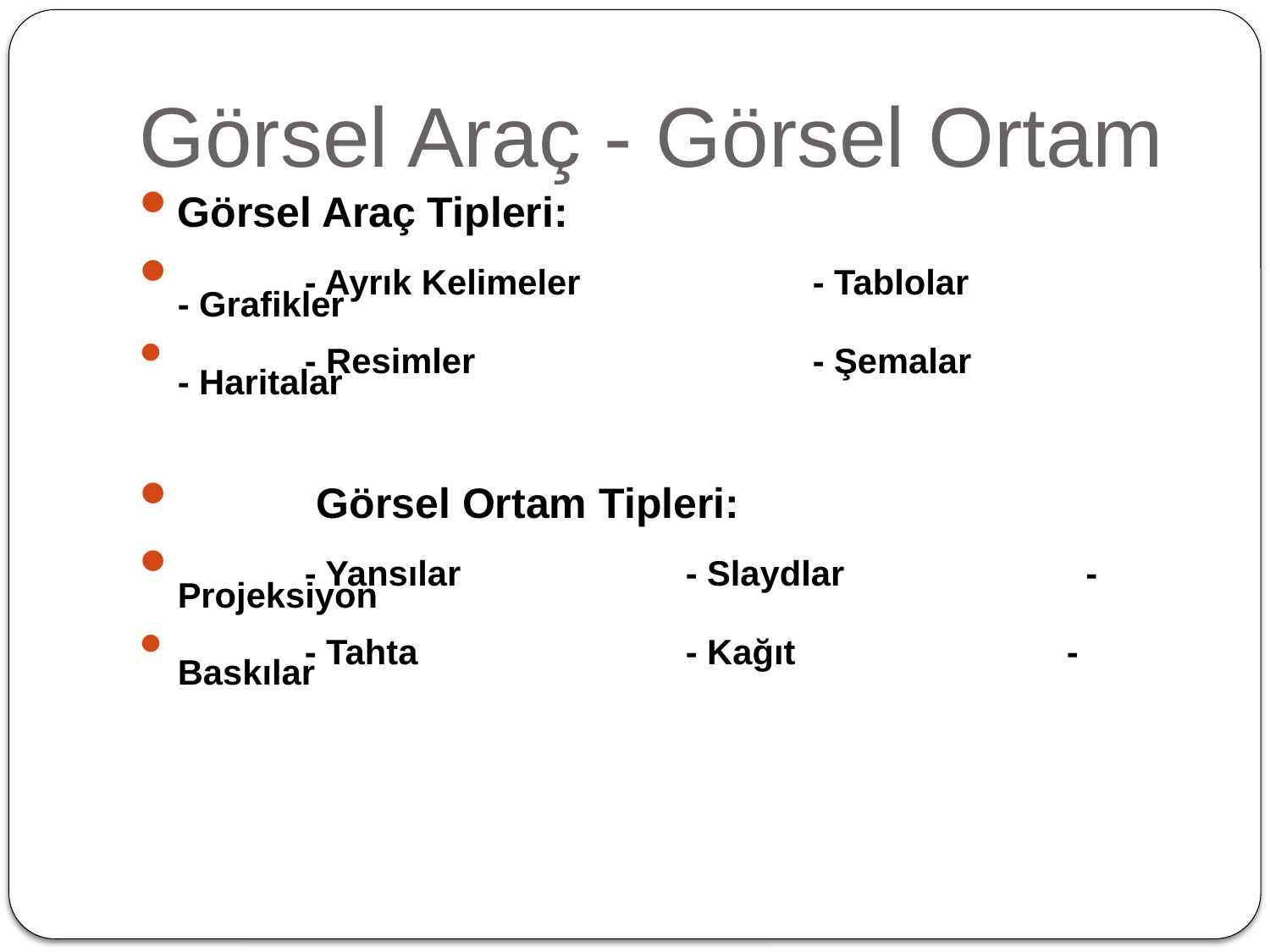

# Görsel Araç - Görsel Ortam
Görsel Araç Tipleri:
	- Ayrık Kelimeler		- Tablolar		- Grafikler
	- Resimler			- Şemalar		- Haritalar

	 Görsel Ortam Tipleri:
	- Yansılar		- Slaydlar	               -Projeksiyon
	- Tahta			- Kağıt			- Baskılar